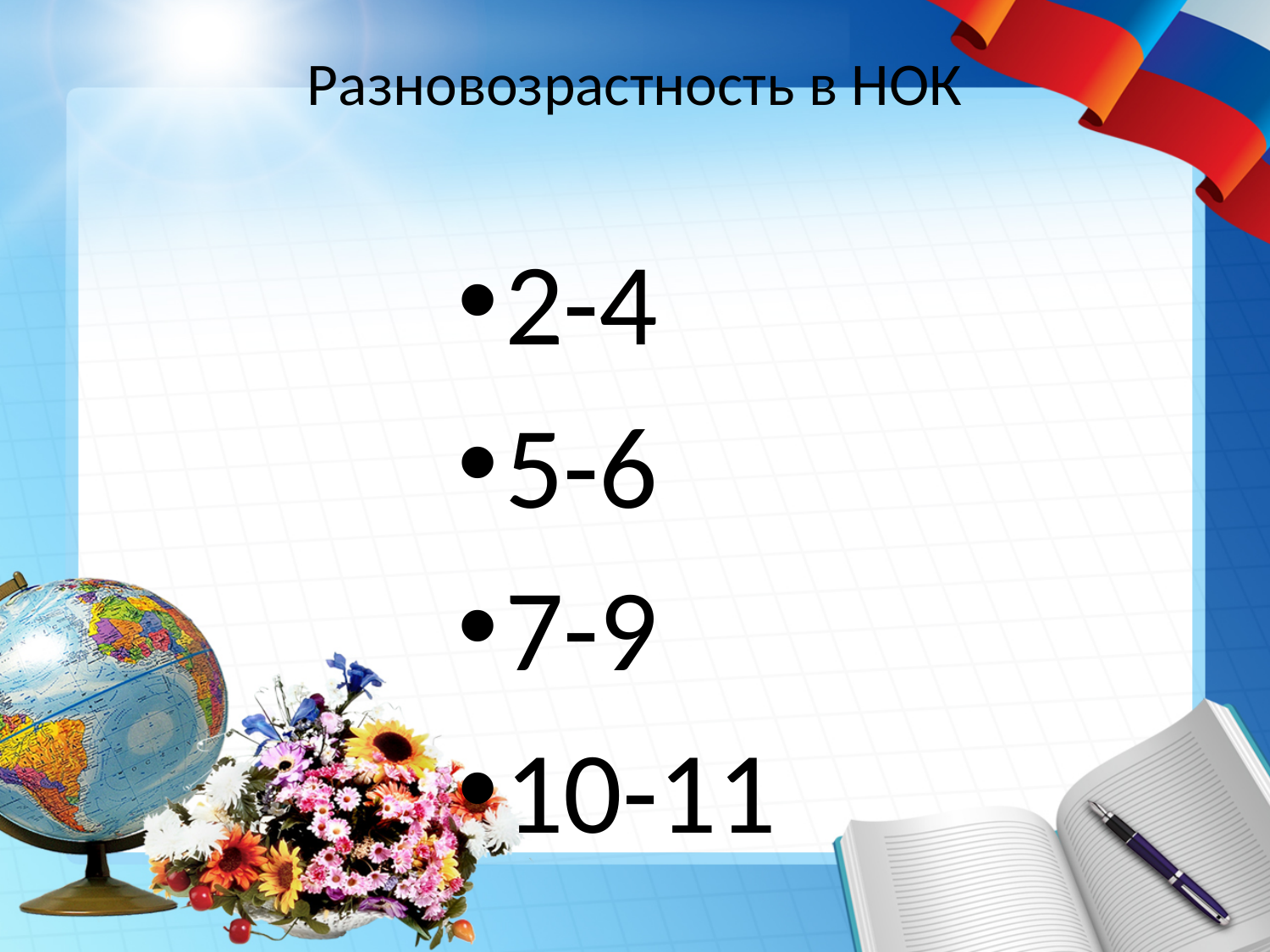

# Разновозрастность в НОК
2-4
5-6
7-9
10-11